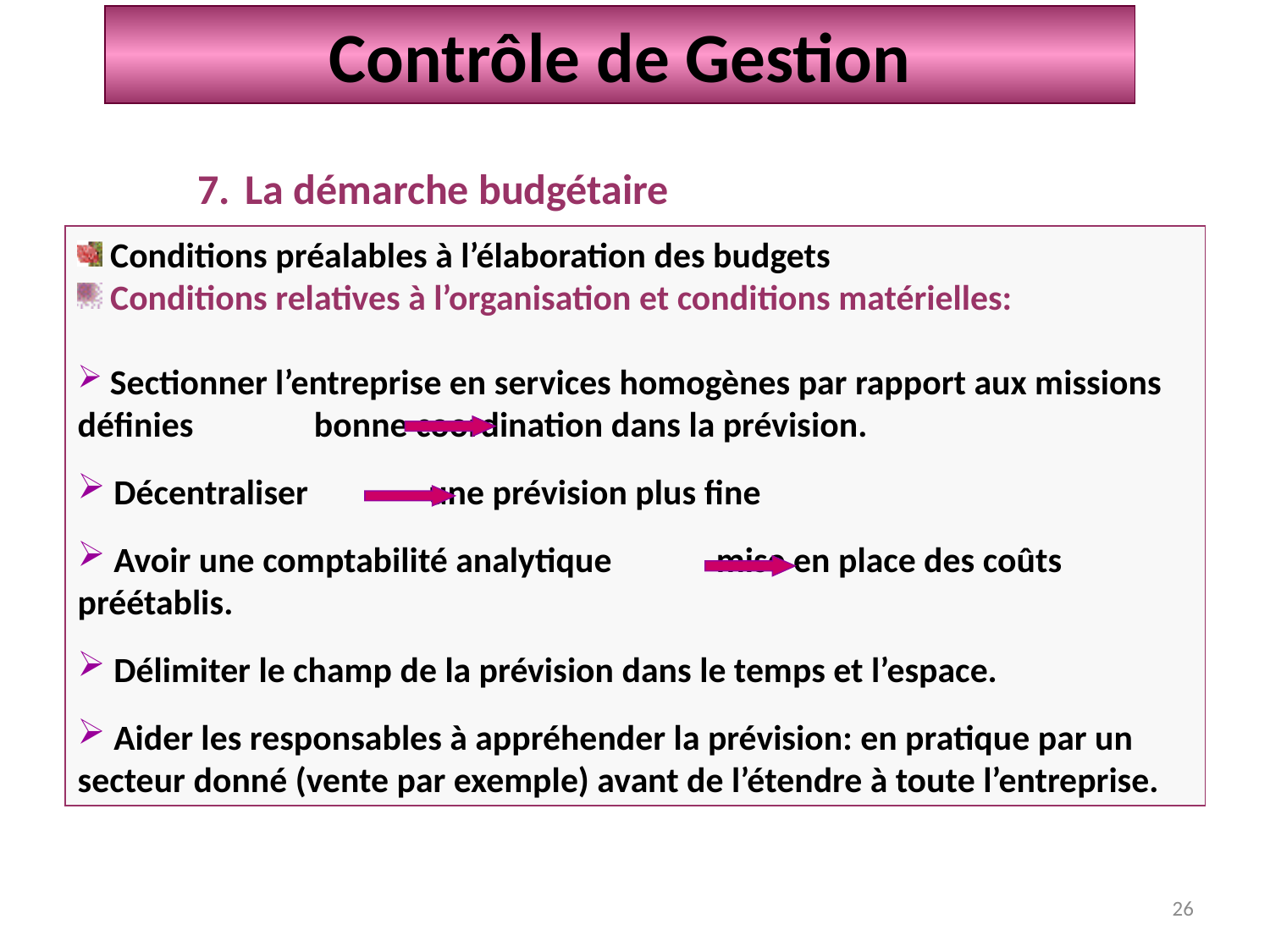

Contrôle de Gestion
La démarche budgétaire
 Conditions préalables à l’élaboration des budgets
 Conditions relatives à l’organisation et conditions matérielles:

 Sectionner l’entreprise en services homogènes par rapport aux missions définies               bonne coordination dans la prévision.

 Décentraliser               une prévision plus fine

 Avoir une comptabilité analytique             mise en place des coûts préétablis.

 Délimiter le champ de la prévision dans le temps et l’espace.

 Aider les responsables à appréhender la prévision: en pratique par un secteur donné (vente par exemple) avant de l’étendre à toute l’entreprise.

26